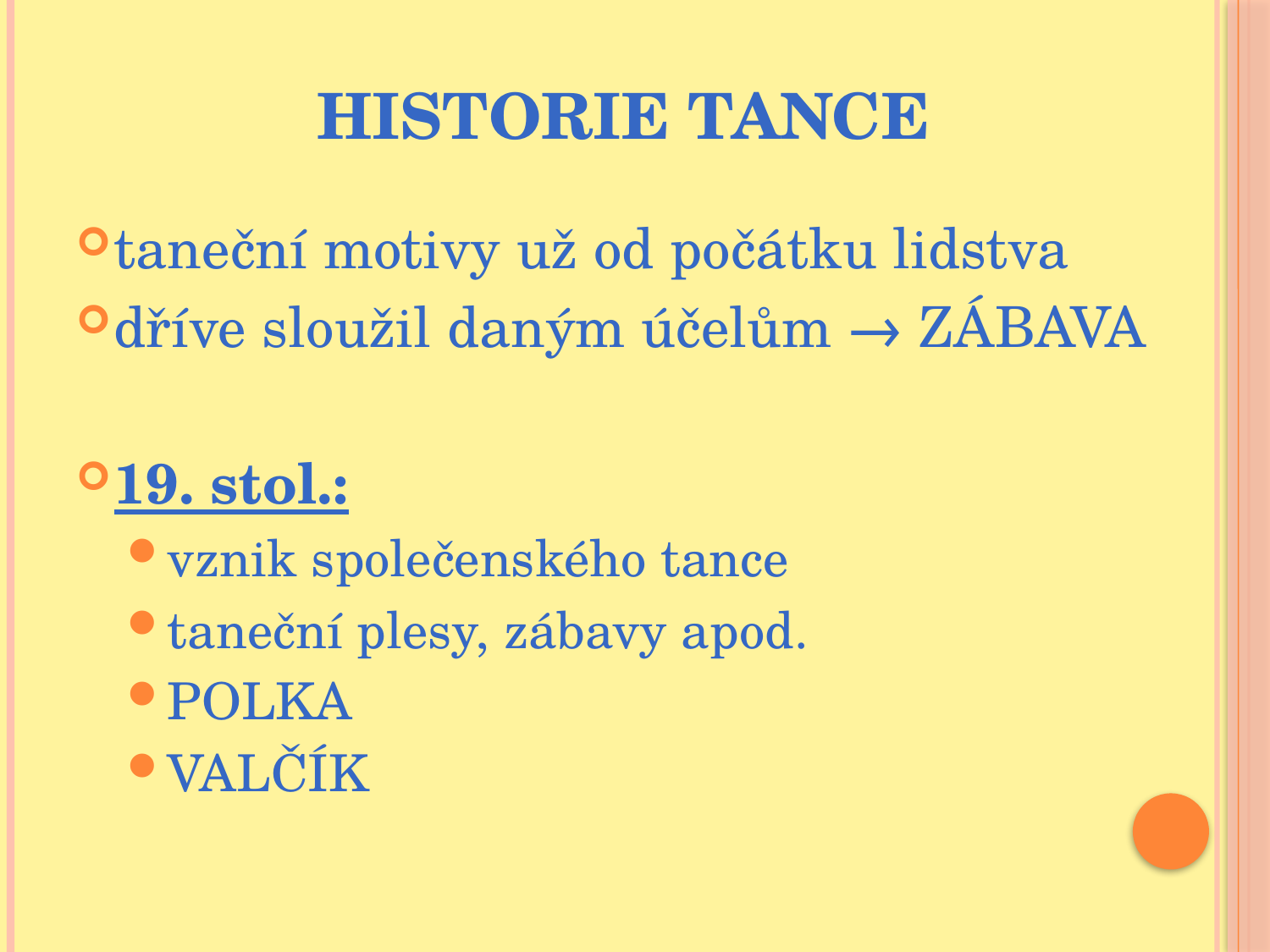

# HISTORIE TANCE
taneční motivy už od počátku lidstva
dříve sloužil daným účelům → ZÁBAVA

19. stol.:
vznik společenského tance
taneční plesy, zábavy apod.
POLKA
VALČÍK